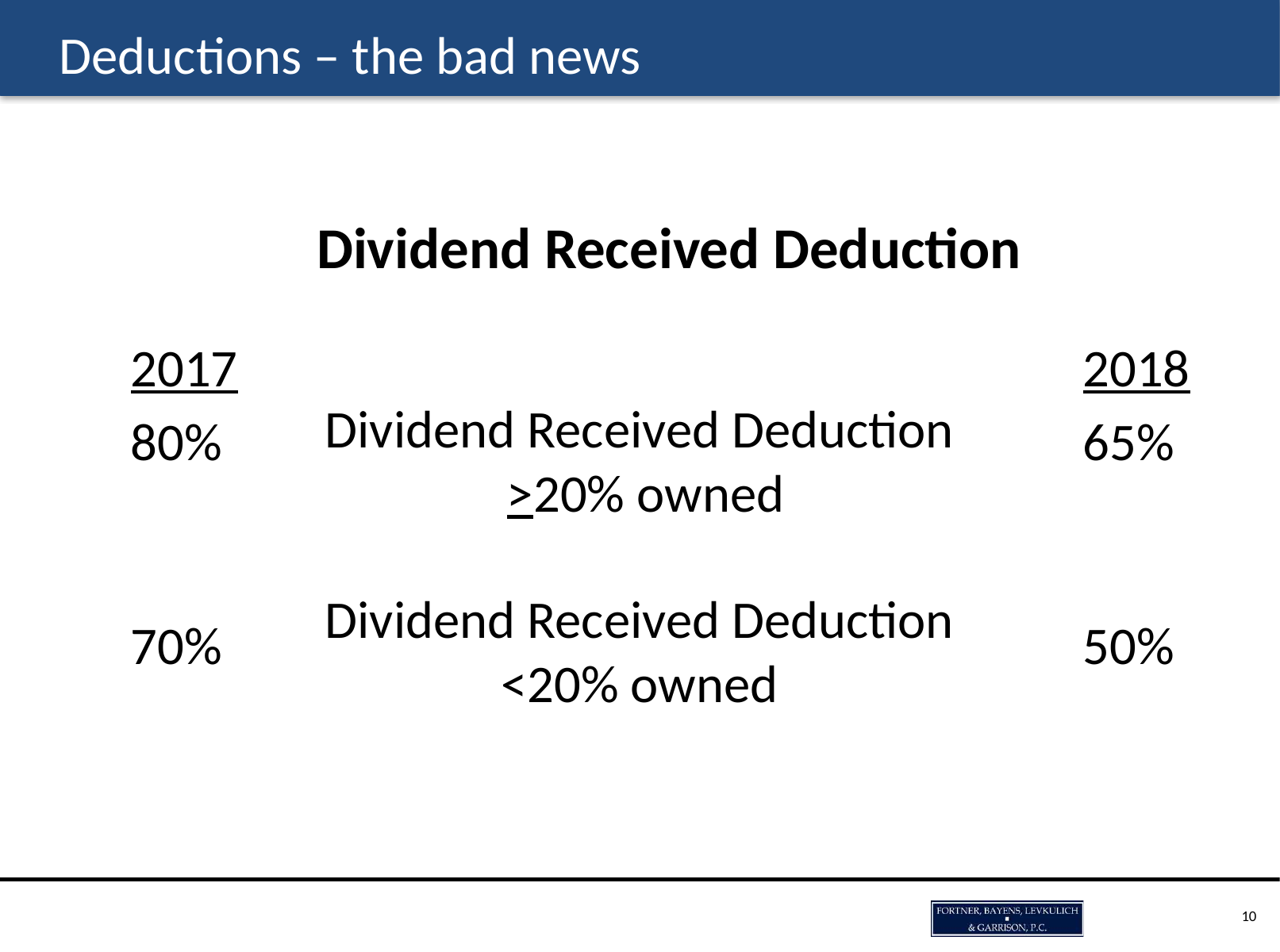

# Deductions – the bad news
Dividend Received Deduction

	2017								2018
	80%	    							65%

	70%	    							50%
Dividend Received Deduction
 >20% owned

Dividend Received Deduction <20% owned